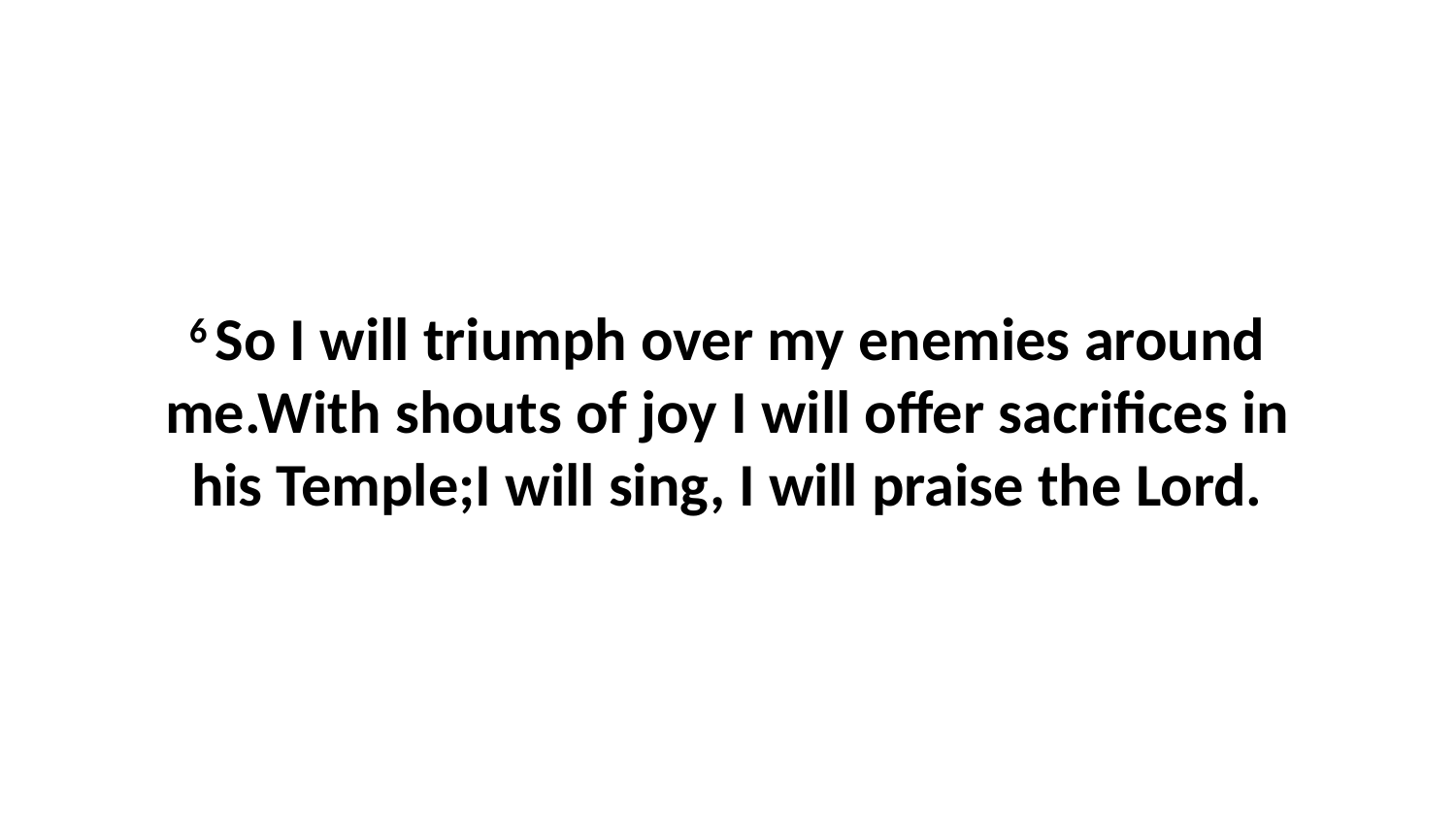

6 So I will triumph over my enemies around me.With shouts of joy I will offer sacrifices in his Temple;I will sing, I will praise the Lord.